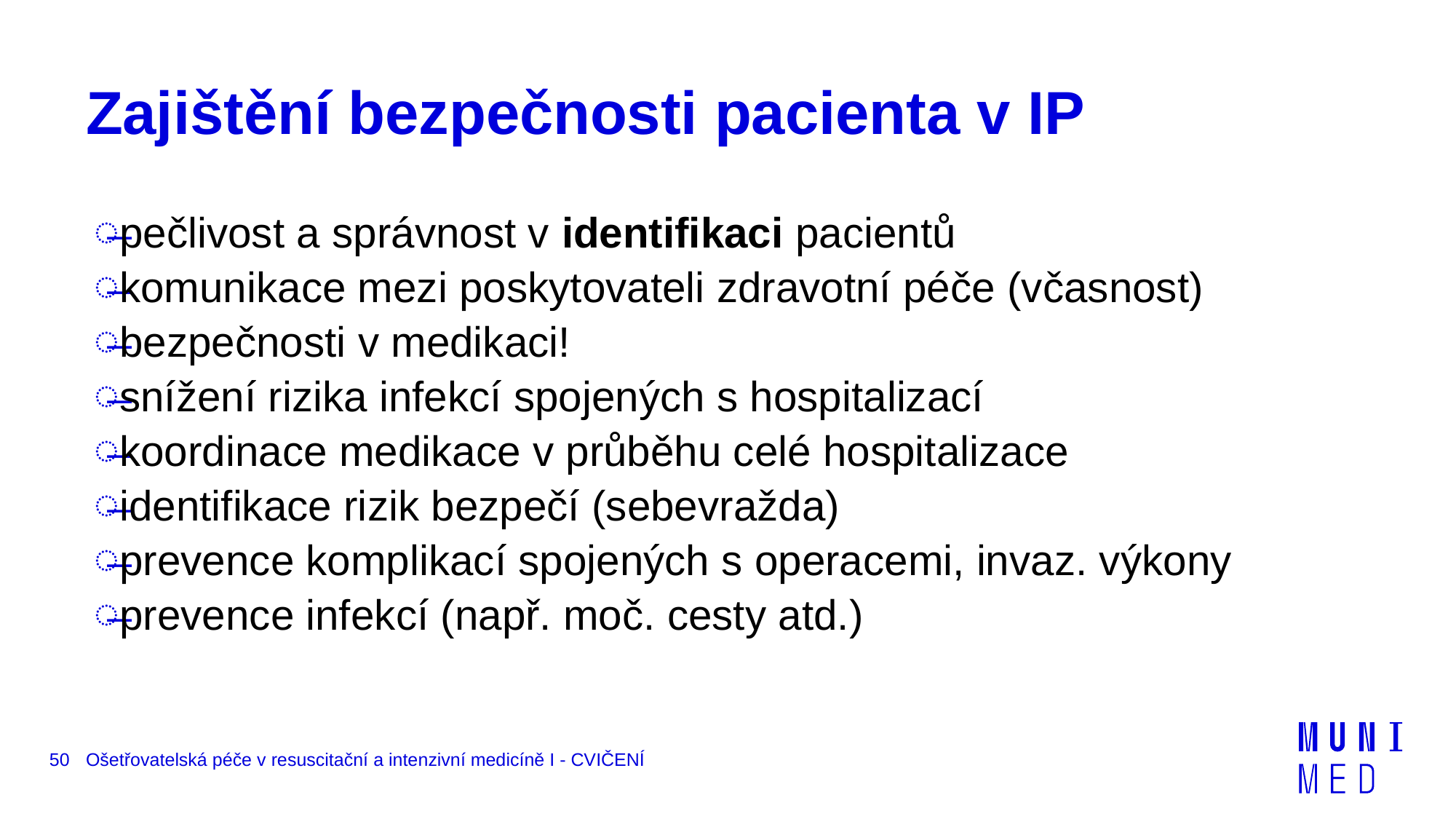

# Zajištění bezpečnosti pacienta v IP
pečlivost a správnost v identifikaci pacientů
komunikace mezi poskytovateli zdravotní péče (včasnost)
bezpečnosti v medikaci!
snížení rizika infekcí spojených s hospitalizací
koordinace medikace v průběhu celé hospitalizace
identifikace rizik bezpečí (sebevražda)
prevence komplikací spojených s operacemi, invaz. výkony
prevence infekcí (např. moč. cesty atd.)
50
Ošetřovatelská péče v resuscitační a intenzivní medicíně I - CVIČENÍ